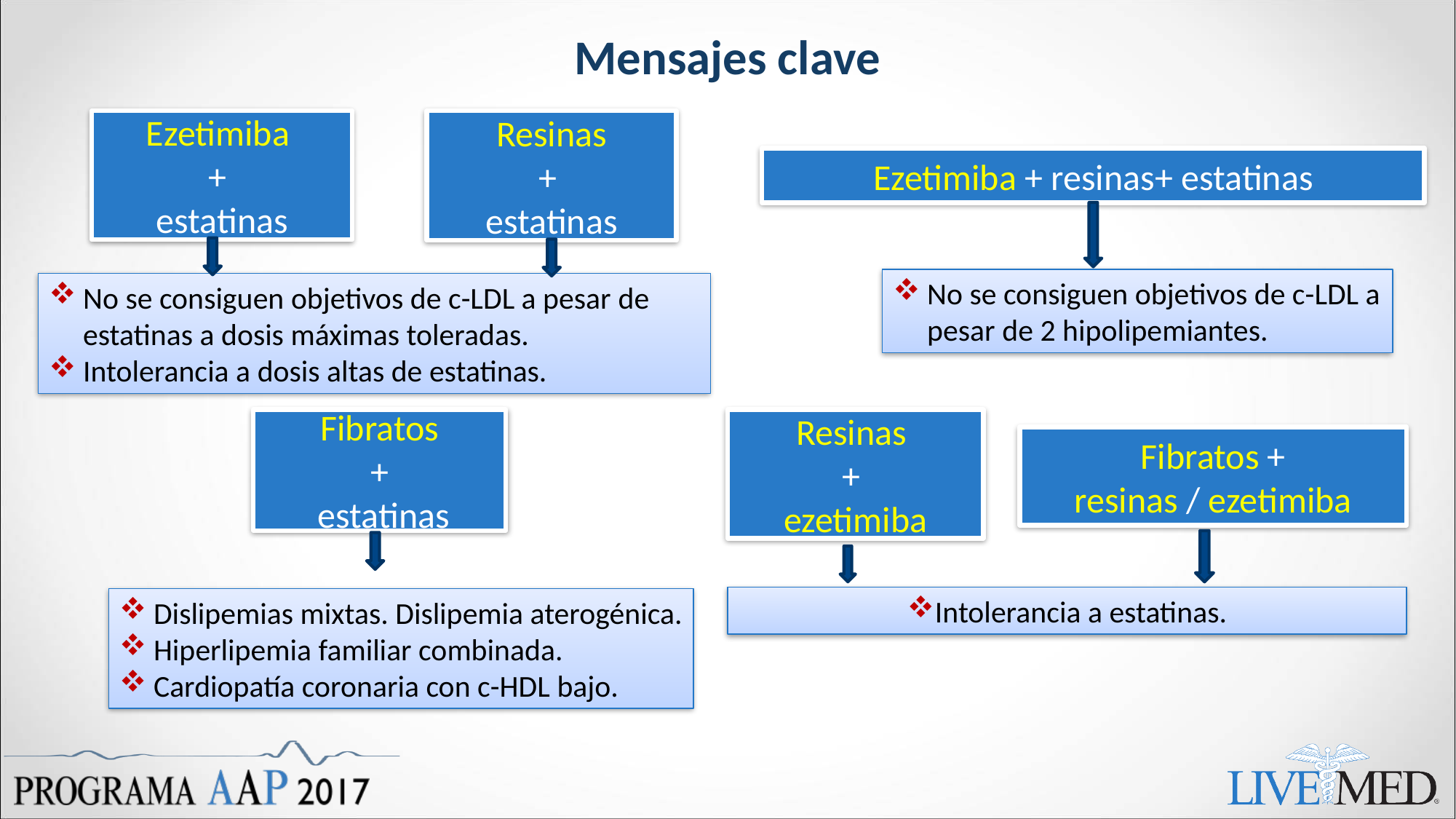

# Mensajes clave
Ezetimiba
+
estatinas
Resinas
+
estatinas
Ezetimiba + resinas+ estatinas

No se consiguen objetivos de c-LDL a pesar de 2 hipolipemiantes.
No se consiguen objetivos de c-LDL a pesar de estatinas a dosis máximas toleradas.
Intolerancia a dosis altas de estatinas.
Fibratos
+
 estatinas
Resinas
+
ezetimiba
Fibratos +
resinas / ezetimiba

Dislipemias mixtas. Dislipemia aterogénica.
Hiperlipemia familiar combinada.
Cardiopatía coronaria con c-HDL bajo.
Intolerancia a estatinas.